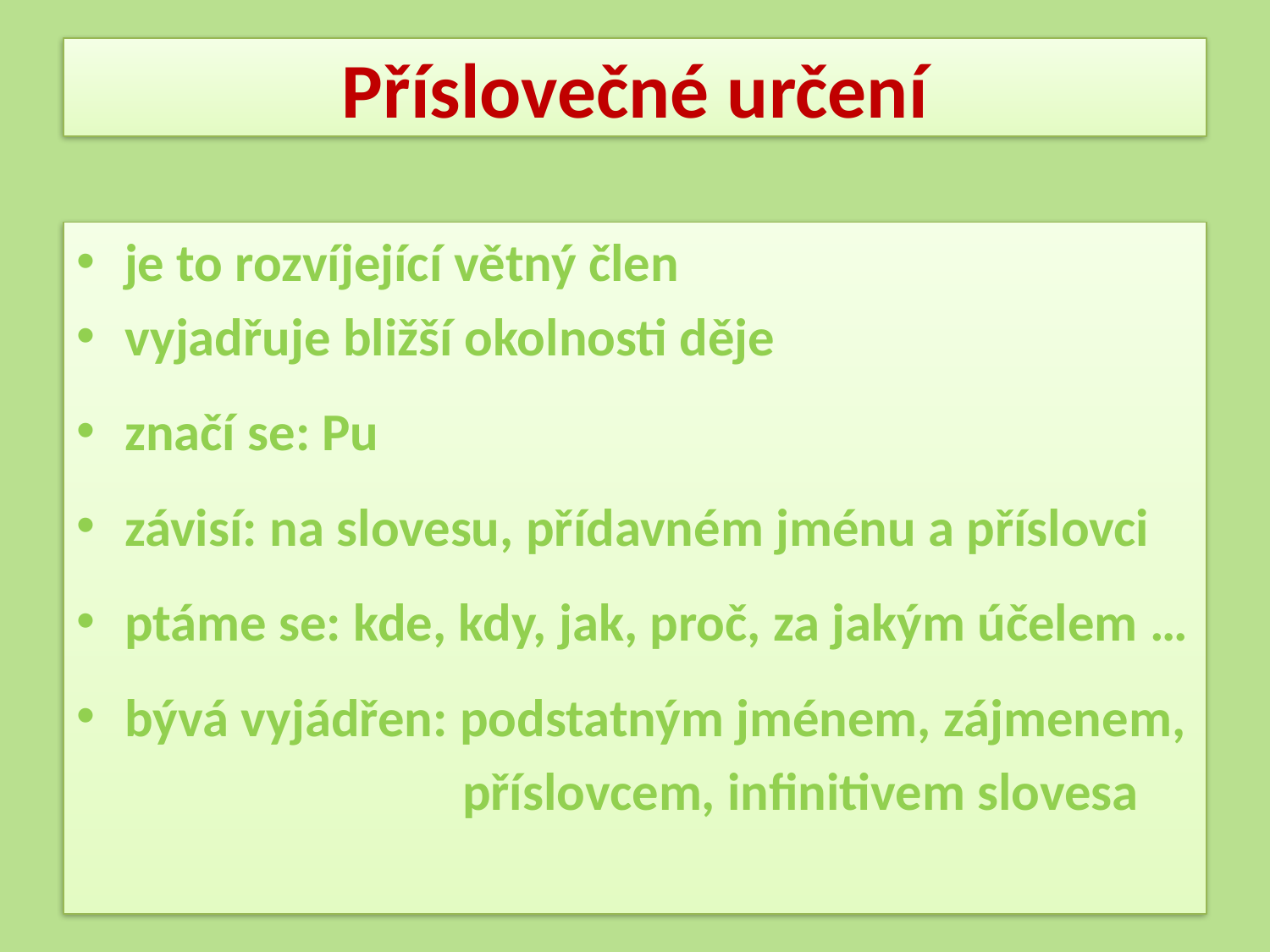

# Příslovečné určení
je to rozvíjející větný člen
vyjadřuje bližší okolnosti děje

značí se: Pu

závisí: na slovesu, přídavném jménu a příslovci

ptáme se: kde, kdy, jak, proč, za jakým účelem …

bývá vyjádřen: podstatným jménem, zájmenem,
                                příslovcem, infinitivem slovesa